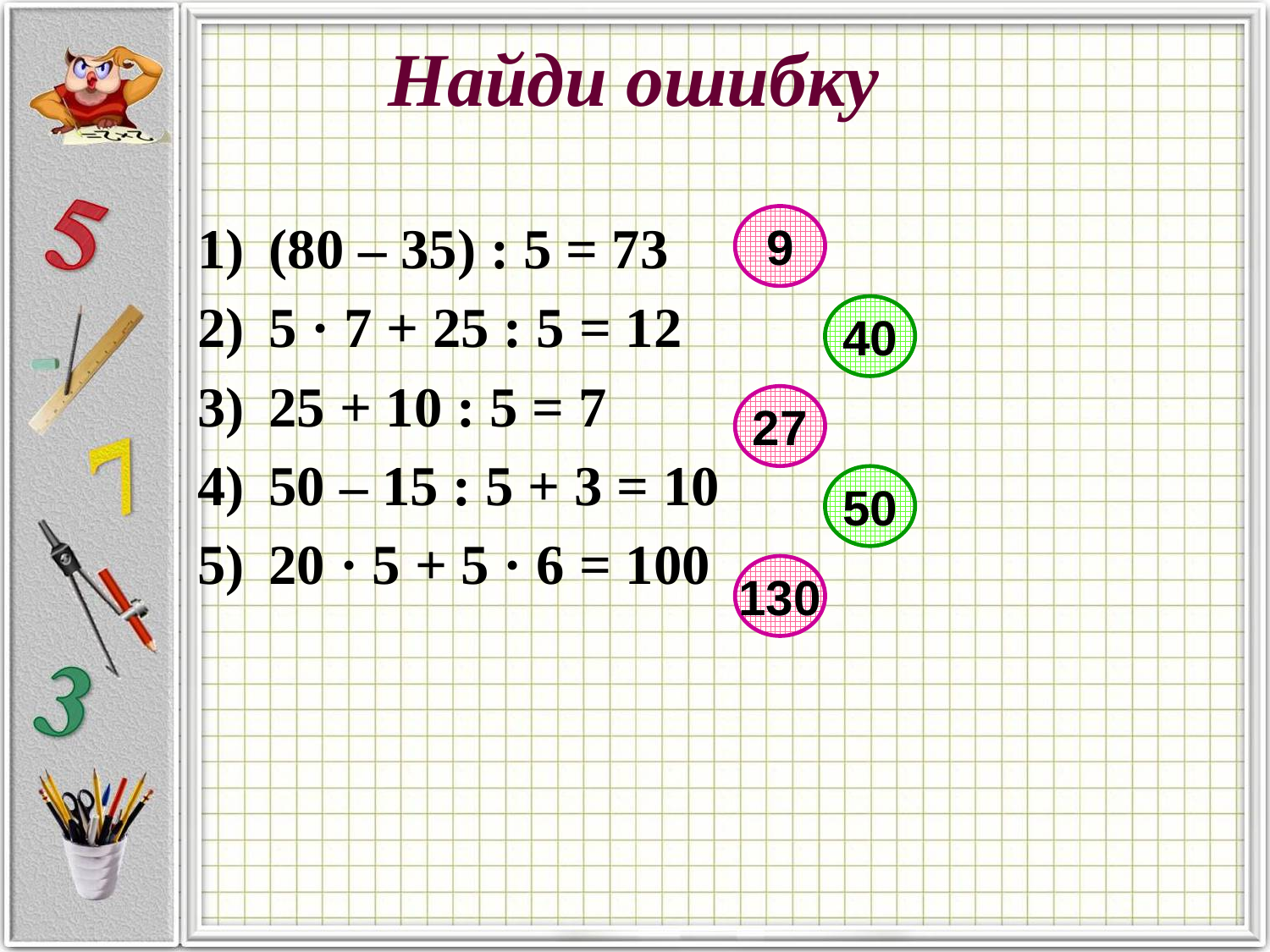

Найди ошибку
(80 – 35) : 5 = 73
5 · 7 + 25 : 5 = 12
25 + 10 : 5 = 7
50 – 15 : 5 + 3 = 10
20 · 5 + 5 · 6 = 100
9
40
27
50
130